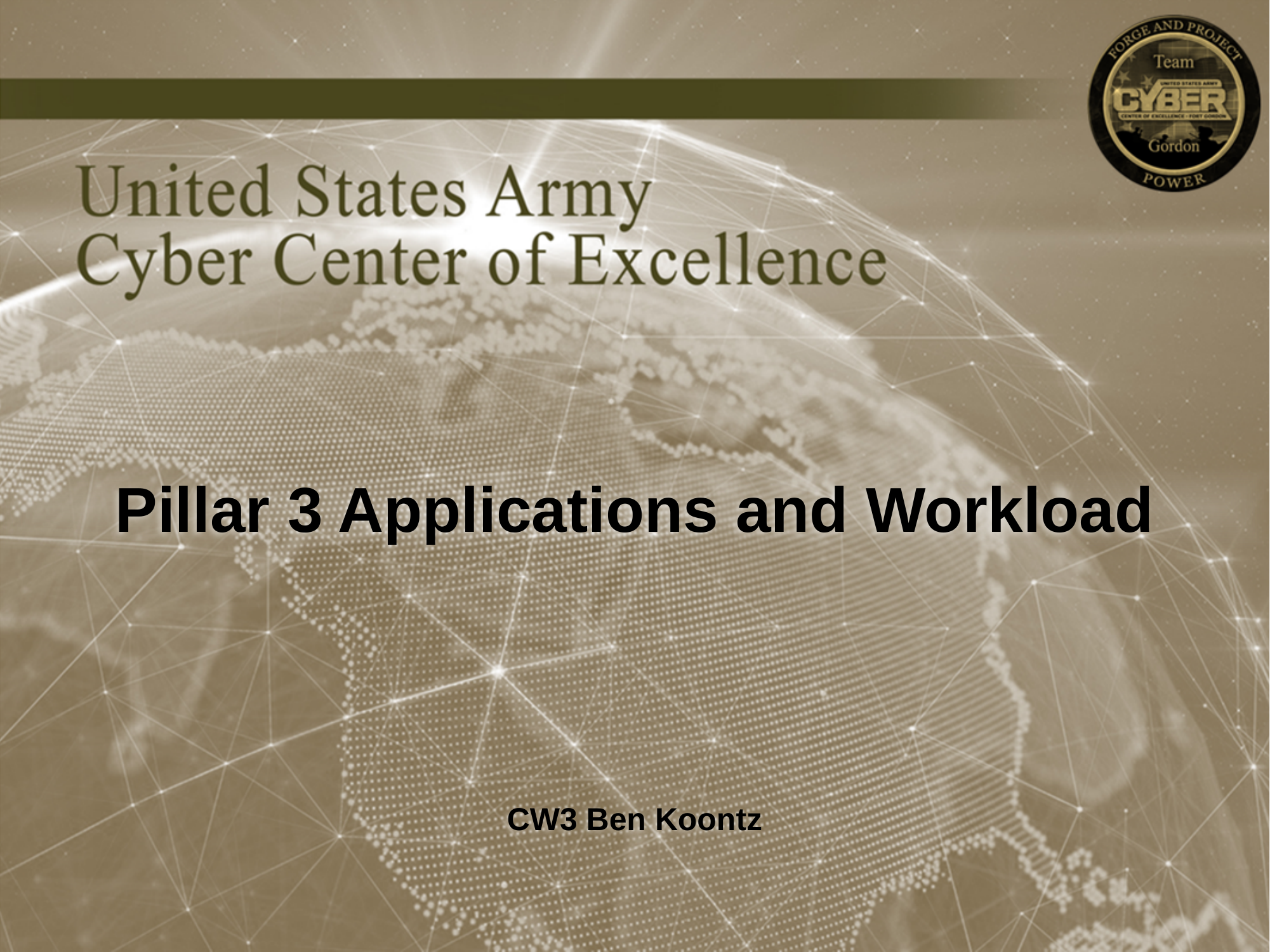

Pillar 3 Applications and Workload
CW3 Ben Koontz